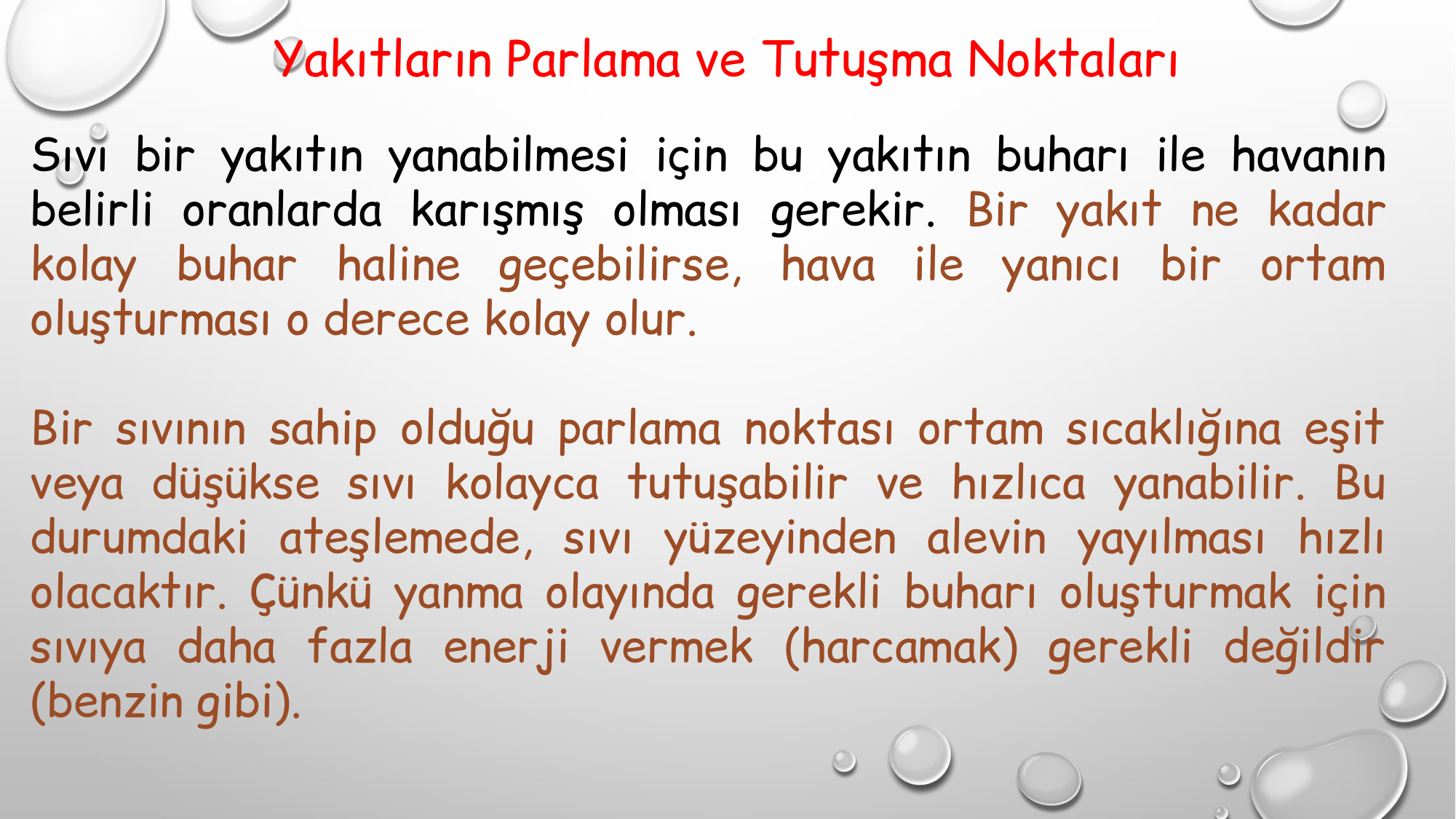

Yakıtların Parlama ve Tutuşma Noktaları
Sıvı bir yakıtın yanabilmesi için bu yakıtın buharı ile havanın belirli oranlarda karışmış olması gerekir. Bir yakıt ne kadar kolay buhar haline geçebilirse, hava ile yanıcı bir ortam oluşturması o derece kolay olur.

Bir sıvının sahip olduğu parlama noktası ortam sıcaklığına eşit veya düşükse sıvı kolayca tutuşabilir ve hızlıca yanabilir. Bu durumdaki ateşlemede, sıvı yüzeyinden alevin yayılması hızlı olacaktır. Çünkü yanma olayında gerekli buharı oluşturmak için sıvıya daha fazla enerji vermek (harcamak) gerekli değildir (benzin gibi).